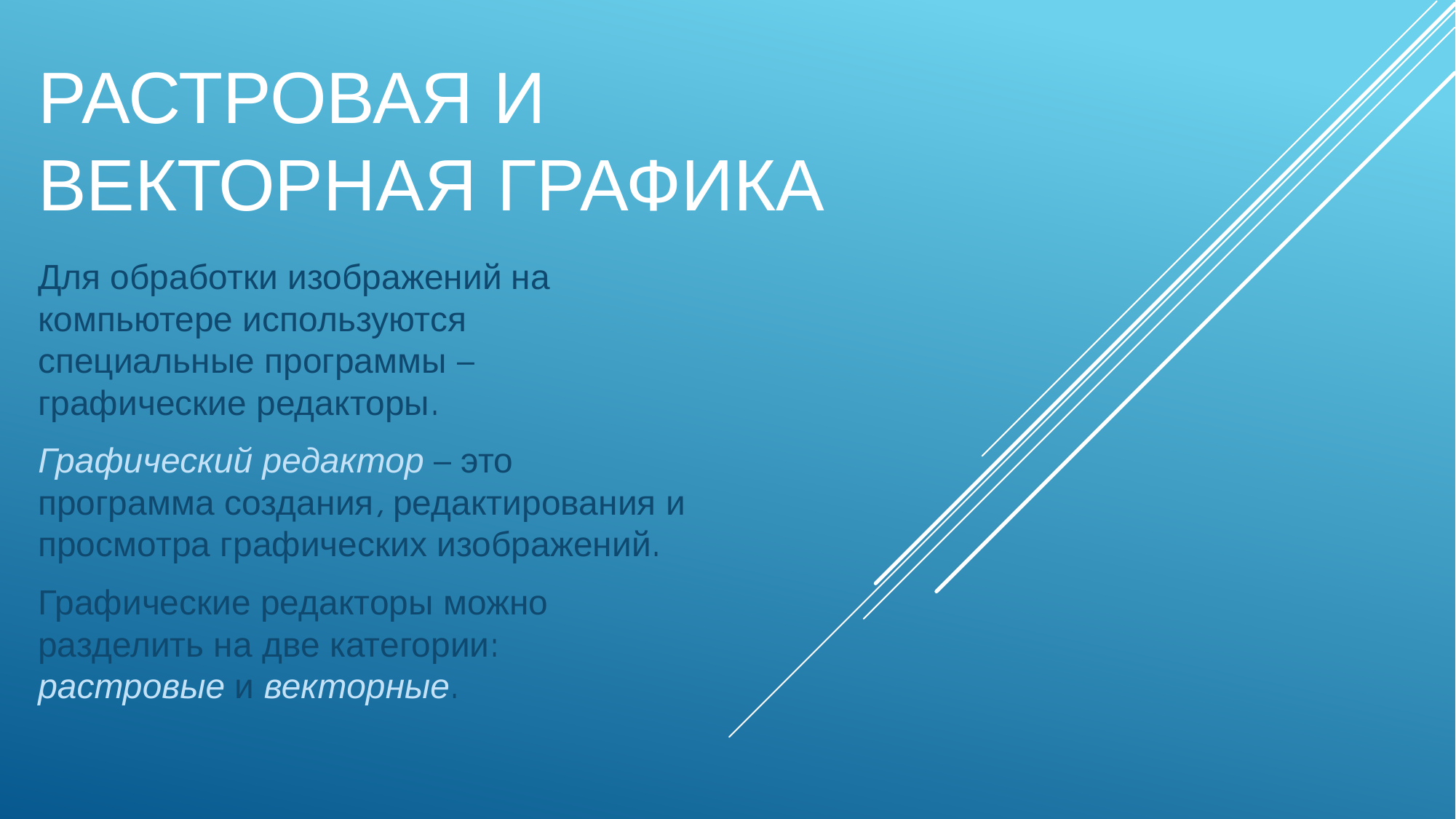

# Растровая и векторная графика
Для обработки изображений на компьютере используются специальные программы – графические редакторы.
Графический редактор – это программа создания, редактирования и просмотра графических изображений.
Графические редакторы можно разделить на две категории: растровые и векторные.